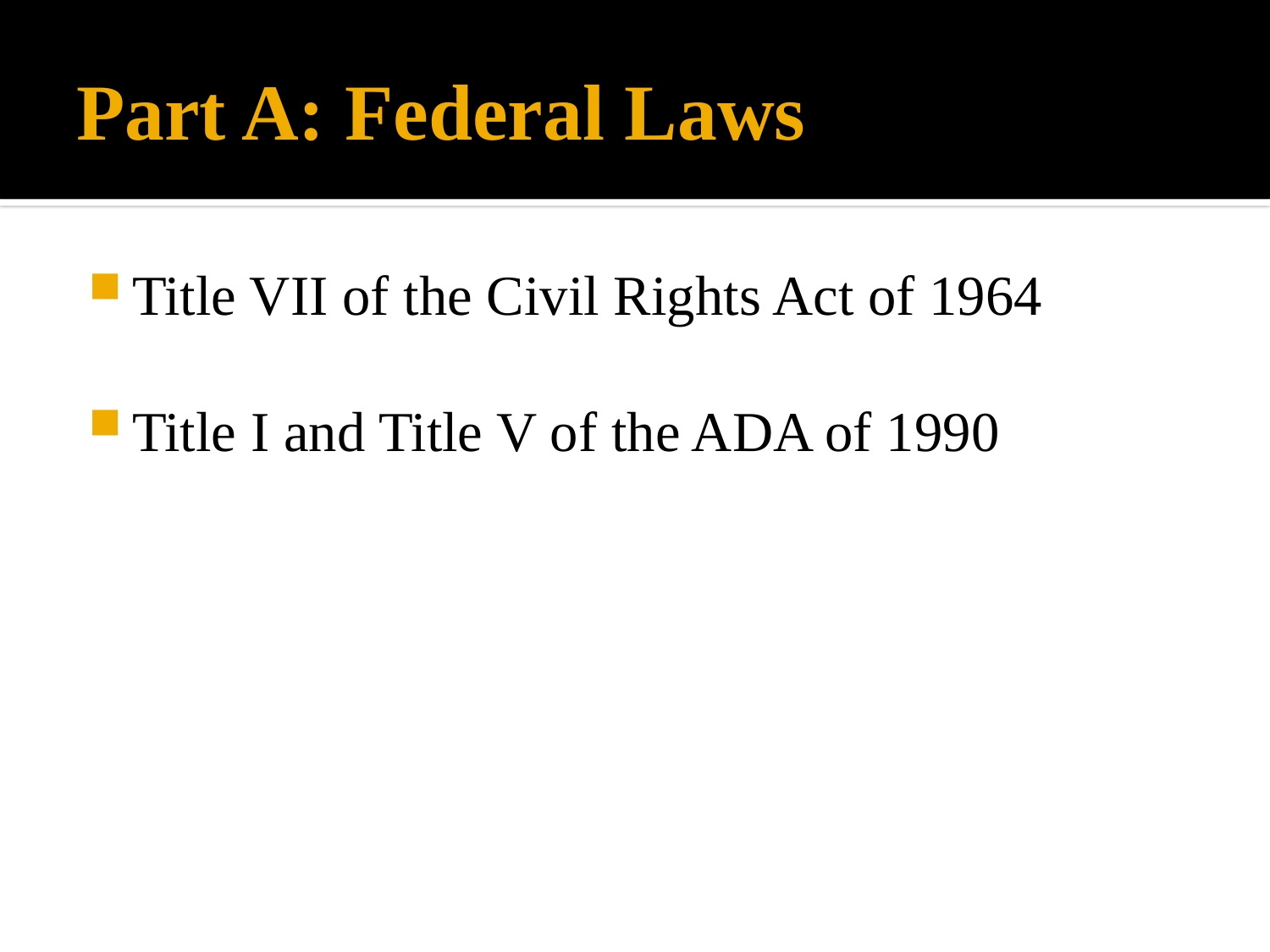

# Part A: Federal Laws
Title VII of the Civil Rights Act of 1964
Title I and Title V of the ADA of 1990